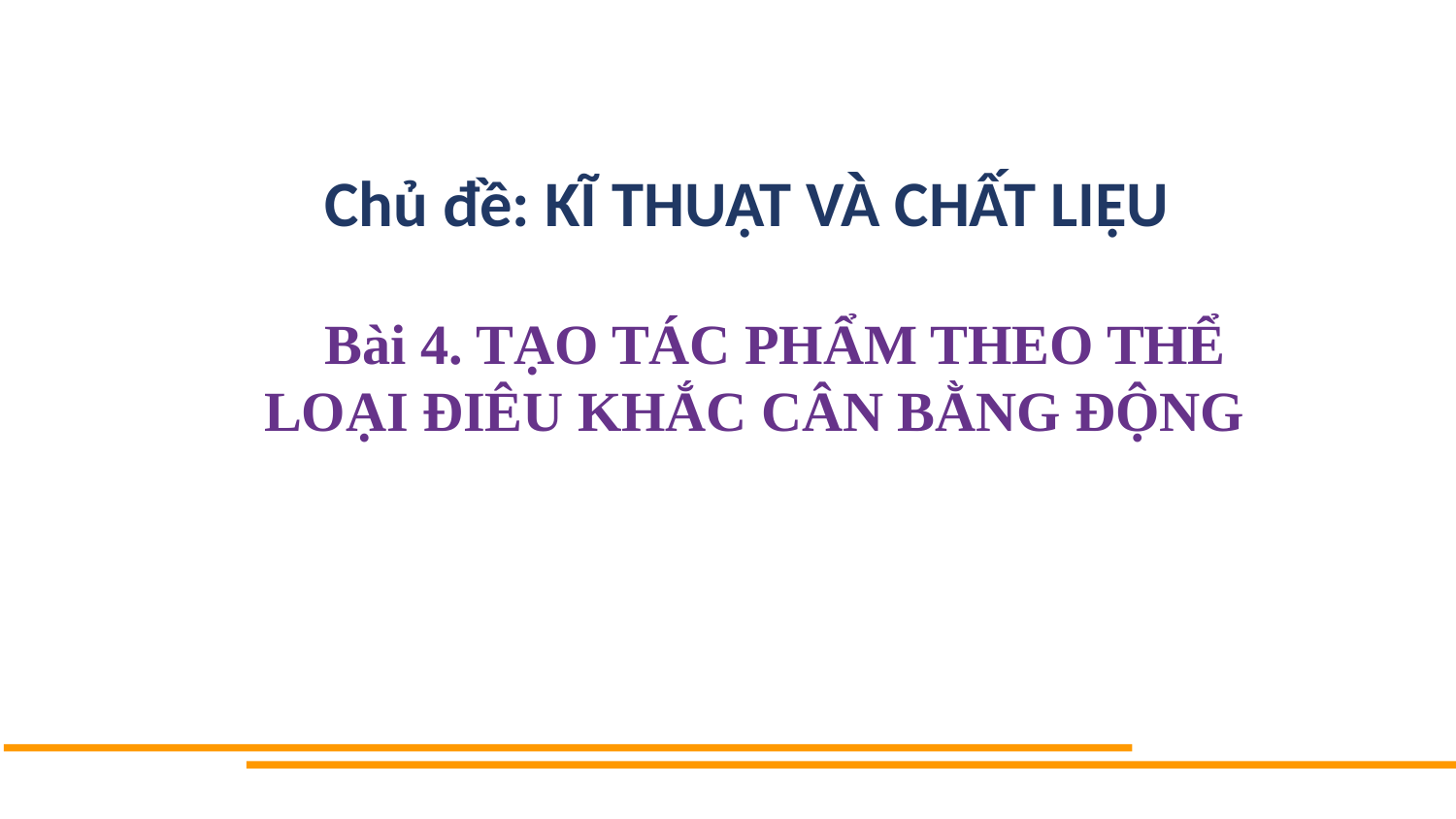

Chủ đề: KĨ THUẬT VÀ CHẤT LIỆU

   Bài 4. TẠO TÁC PHẨM THEO THỂ LOẠI ĐIÊU KHẮC CÂN BẰNG ĐỘNG